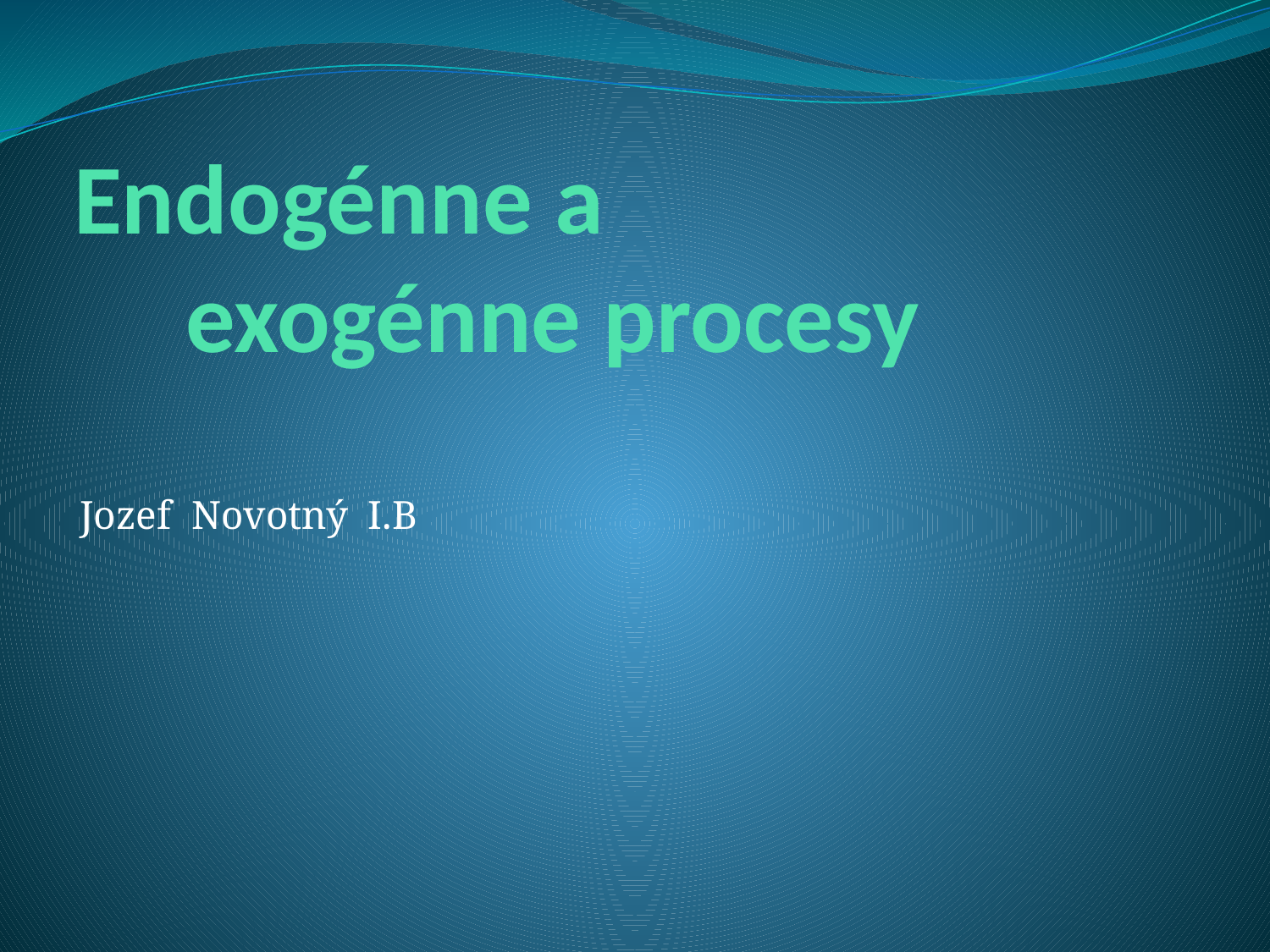

# Endogénne a exogénne procesy

Jozef  Novotný  I.B